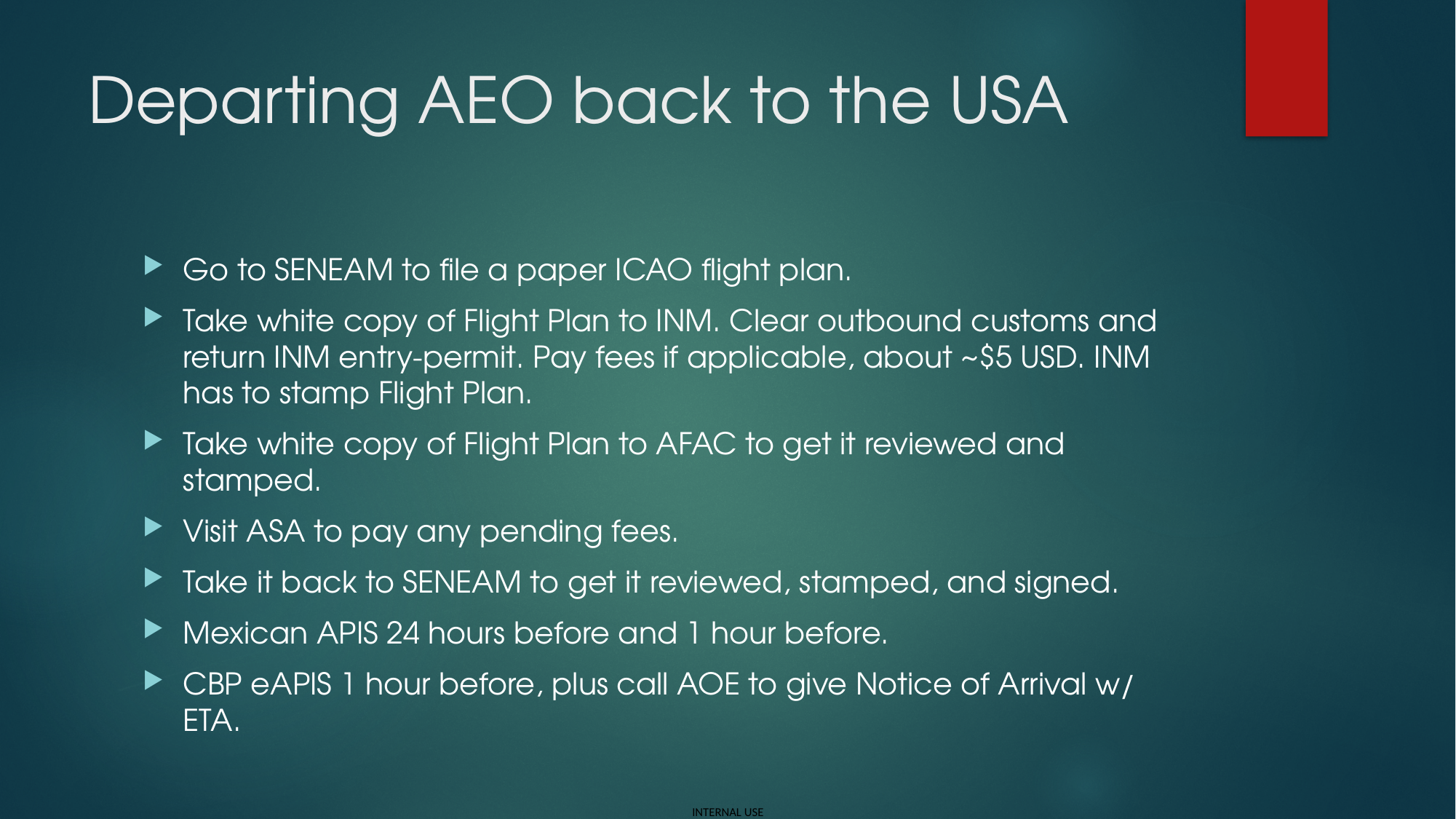

# Departing AEO back to the USA
Go to SENEAM to file a paper ICAO flight plan.
Take white copy of Flight Plan to INM. Clear outbound customs and return INM entry-permit. Pay fees if applicable, about ~$5 USD. INM has to stamp Flight Plan.
Take white copy of Flight Plan to AFAC to get it reviewed and stamped.
Visit ASA to pay any pending fees.
Take it back to SENEAM to get it reviewed, stamped, and signed.
Mexican APIS 24 hours before and 1 hour before.
CBP eAPIS 1 hour before, plus call AOE to give Notice of Arrival w/ ETA.